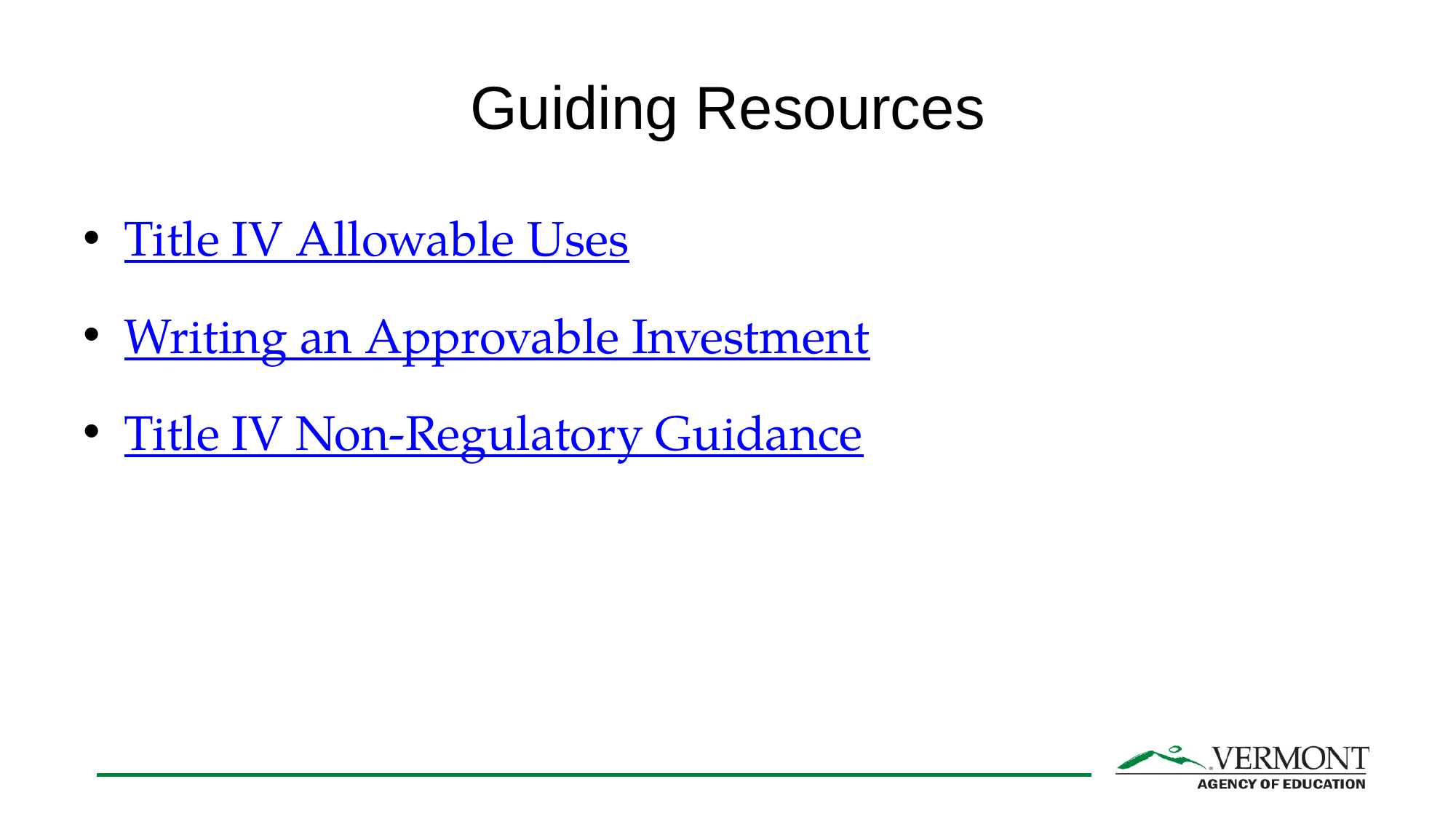

# Guiding Resources
Title IV Allowable Uses
Writing an Approvable Investment
Title IV Non-Regulatory Guidance